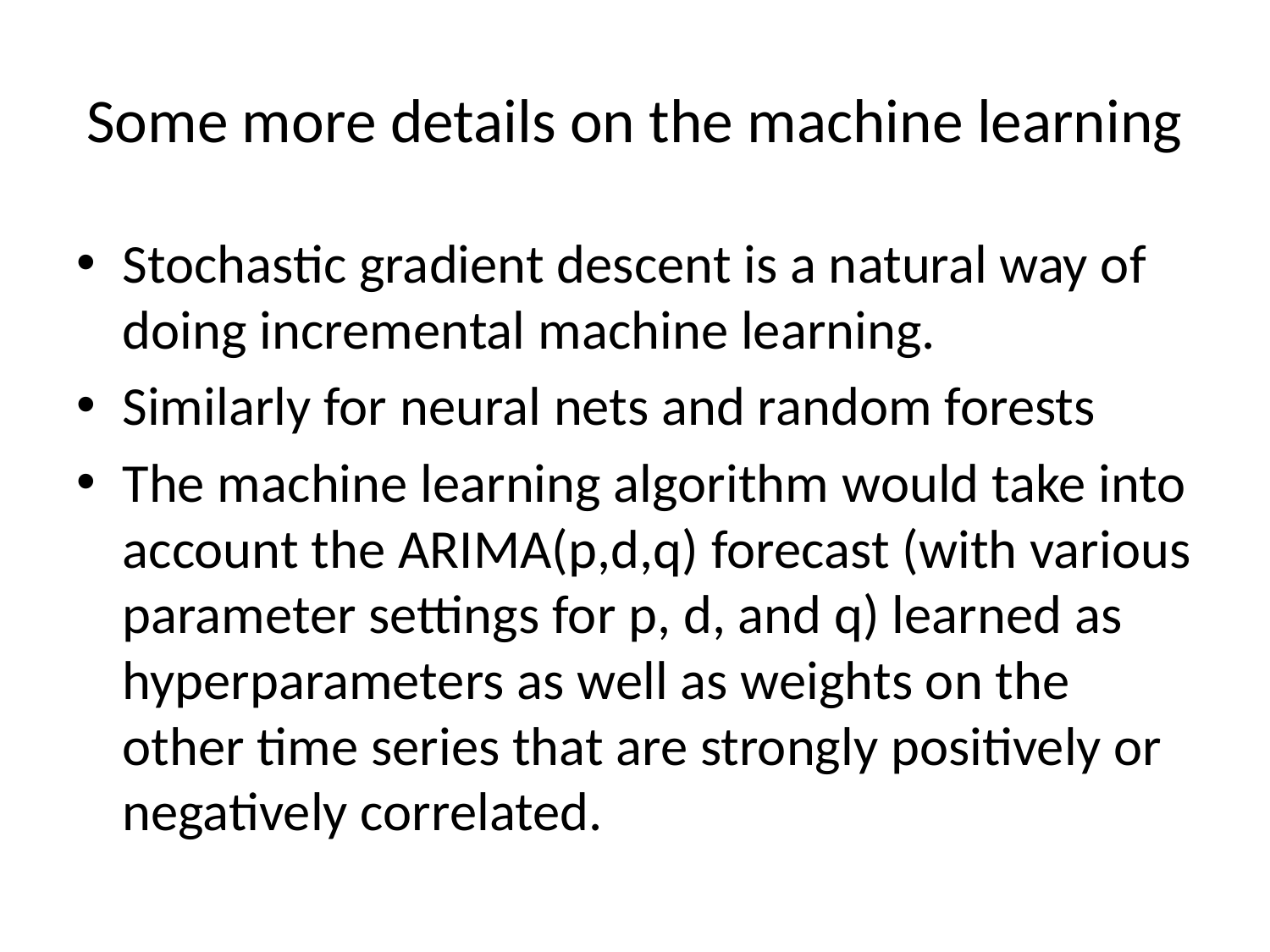

# Some more details on the machine learning
Stochastic gradient descent is a natural way of doing incremental machine learning.
Similarly for neural nets and random forests
The machine learning algorithm would take into account the ARIMA(p,d,q) forecast (with various parameter settings for p, d, and q) learned as hyperparameters as well as weights on the other time series that are strongly positively or negatively correlated.